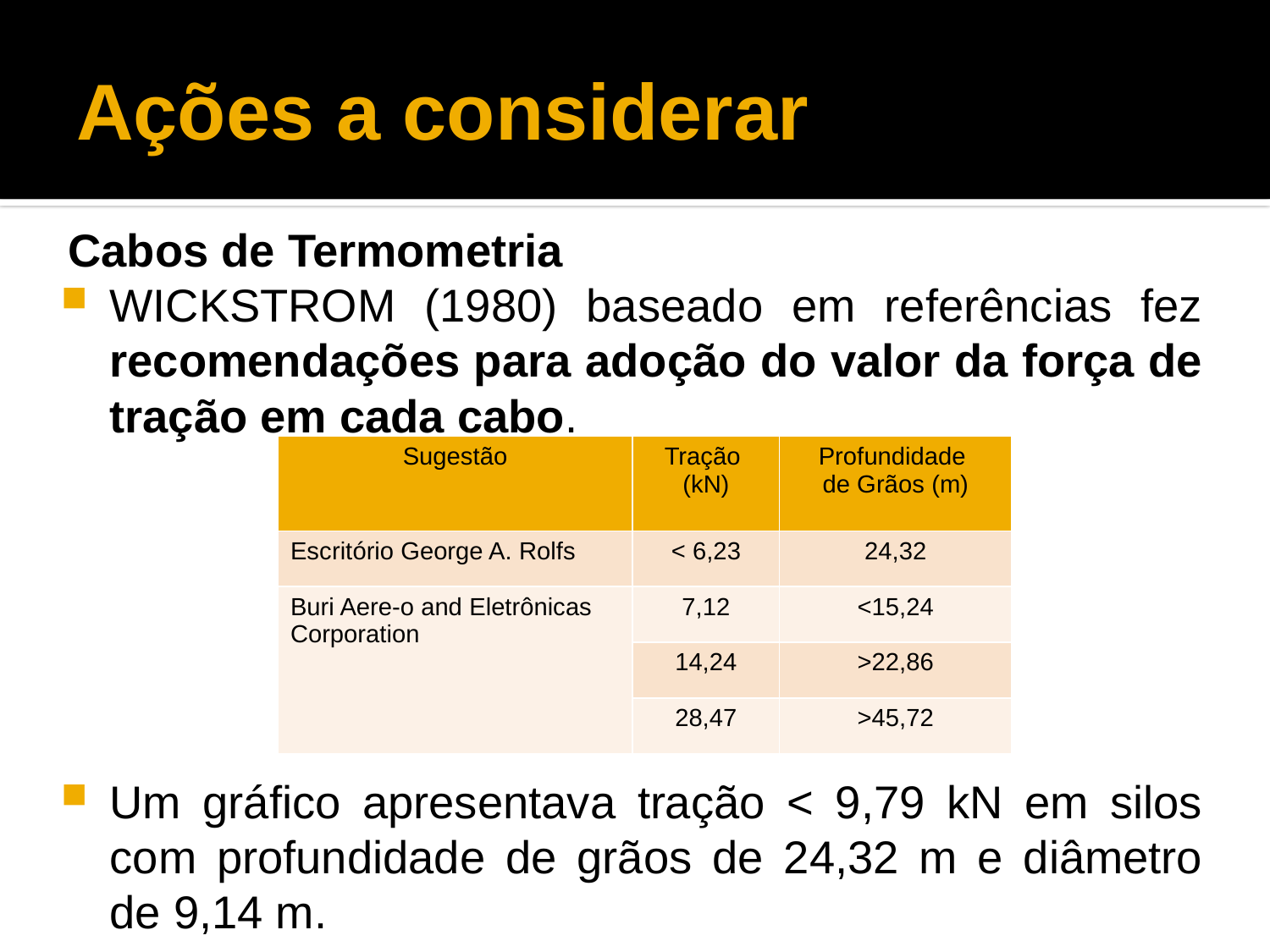

# Ações a considerar
Cabos de Termometria
WICKSTROM (1980) baseado em referências fez recomendações para adoção do valor da força de tração em cada cabo.

Um gráfico apresentava tração < 9,79 kN em silos com profundidade de grãos de 24,32 m e diâmetro de 9,14 m.

| Sugestão | Tração (kN) | Profundidade de Grãos (m) |
| --- | --- | --- |
| Escritório George A. Rolfs | < 6,23 | 24,32 |
| Buri Aere-o and Eletrônicas Corporation | 7,12 | <15,24 |
|  | 14,24 | >22,86 |
|  | 28,47 | >45,72 |